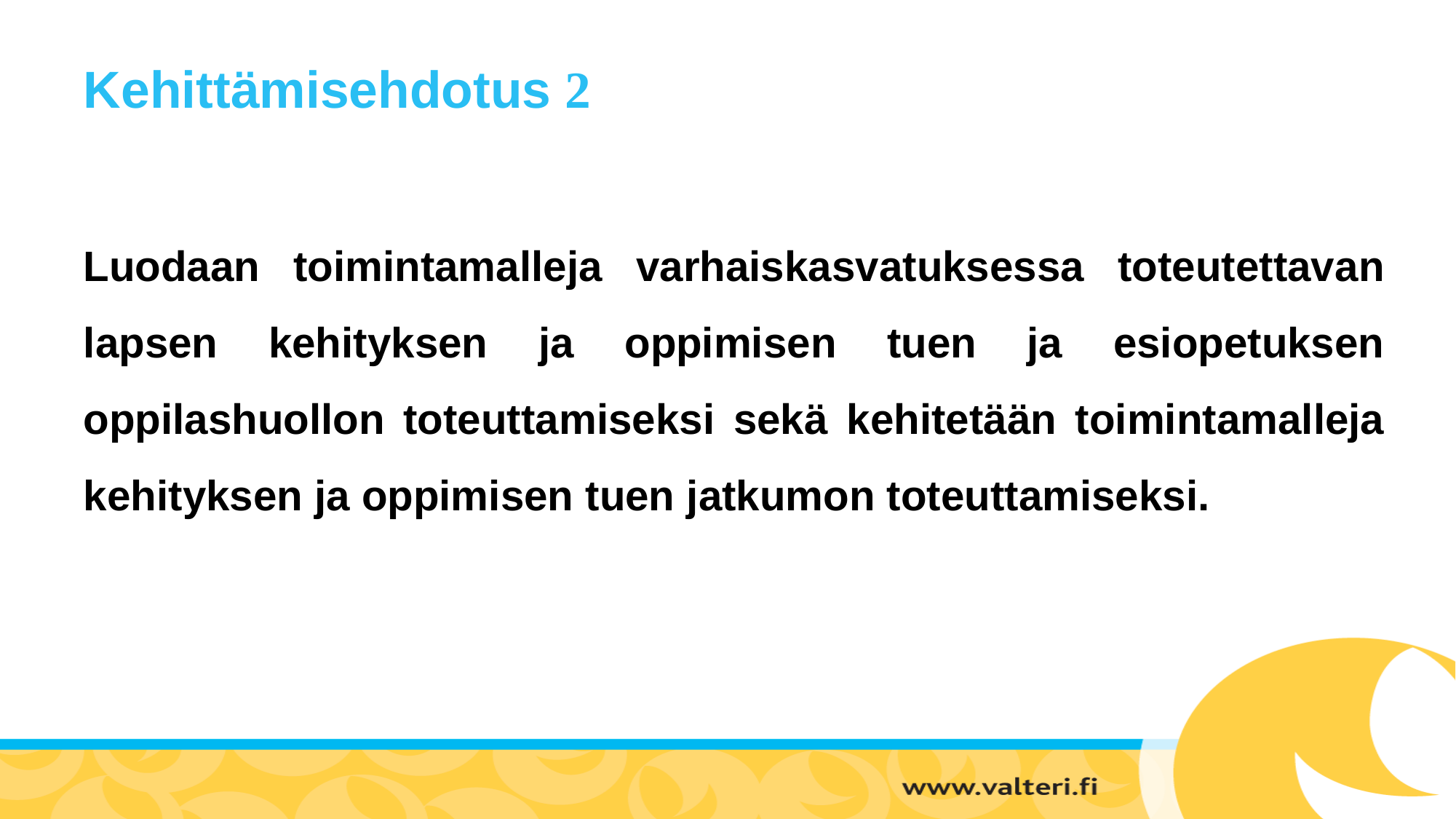

# Kehittämisehdotus 2
Luodaan toimintamalleja varhaiskasvatuksessa toteutettavan lapsen kehityksen ja oppimisen tuen ja esiopetuksen oppilashuollon toteuttamiseksi sekä kehitetään toimintamalleja kehityksen ja oppimisen tuen jatkumon toteuttamiseksi.